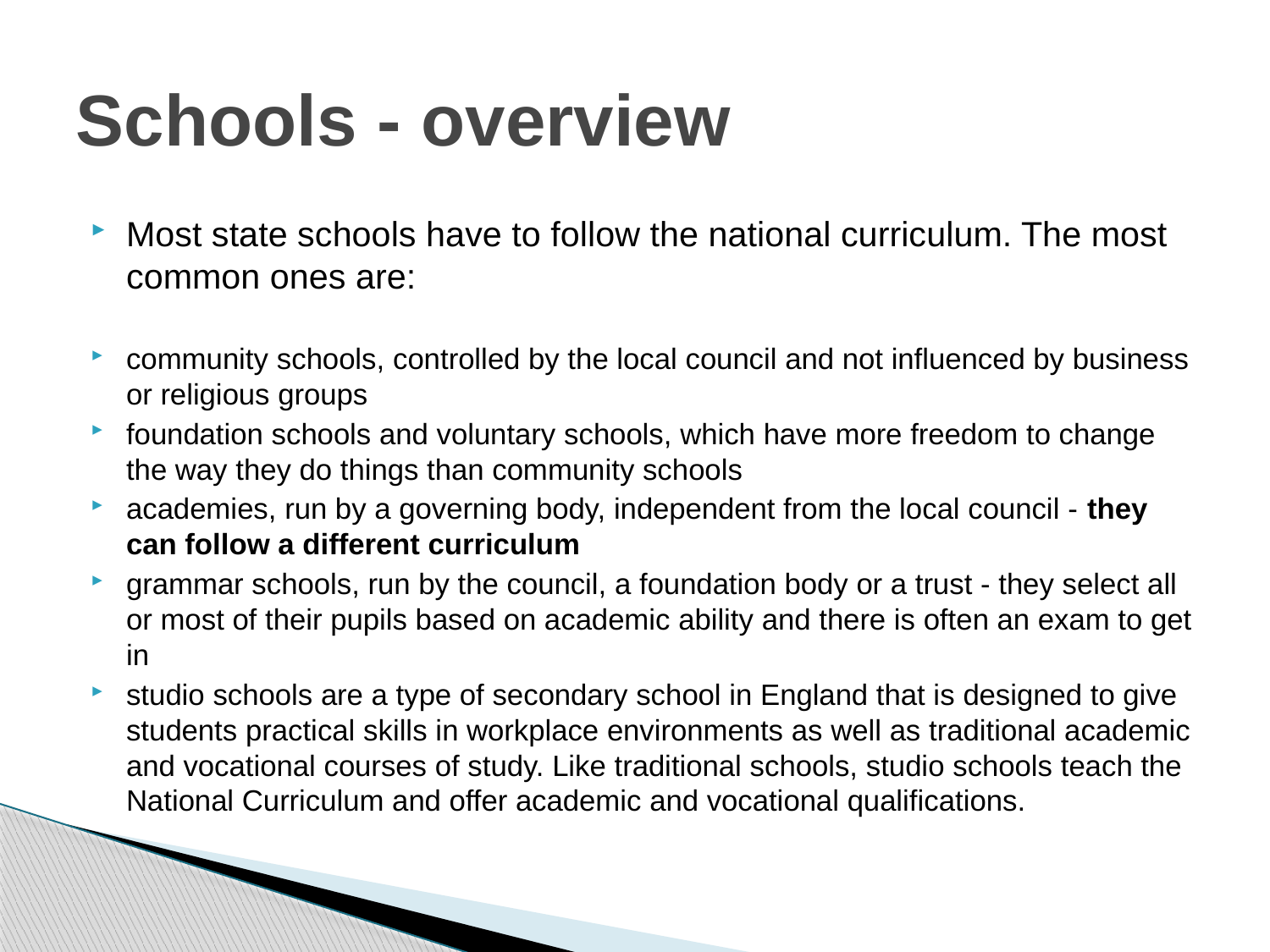

# Schools - overview
Most state schools have to follow the national curriculum. The most common ones are:

community schools, controlled by the local council and not influenced by business or religious groups
foundation schools and voluntary schools, which have more freedom to change the way they do things than community schools
academies, run by a governing body, independent from the local council - they can follow a different curriculum
grammar schools, run by the council, a foundation body or a trust - they select all or most of their pupils based on academic ability and there is often an exam to get in
studio schools are a type of secondary school in England that is designed to give students practical skills in workplace environments as well as traditional academic and vocational courses of study. Like traditional schools, studio schools teach the National Curriculum and offer academic and vocational qualifications.